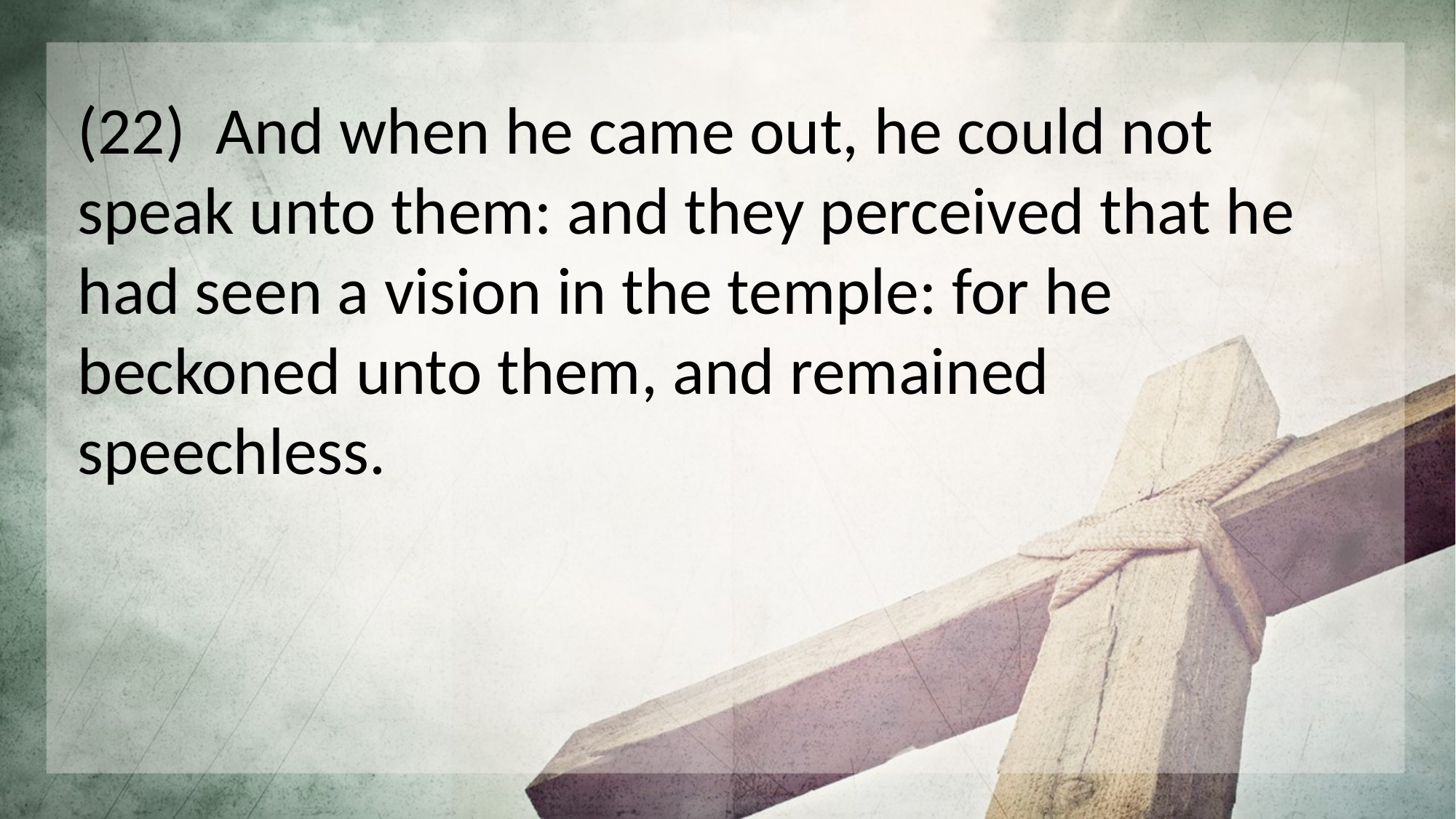

(22)  And when he came out, he could not speak unto them: and they perceived that he had seen a vision in the temple: for he beckoned unto them, and remained speechless.